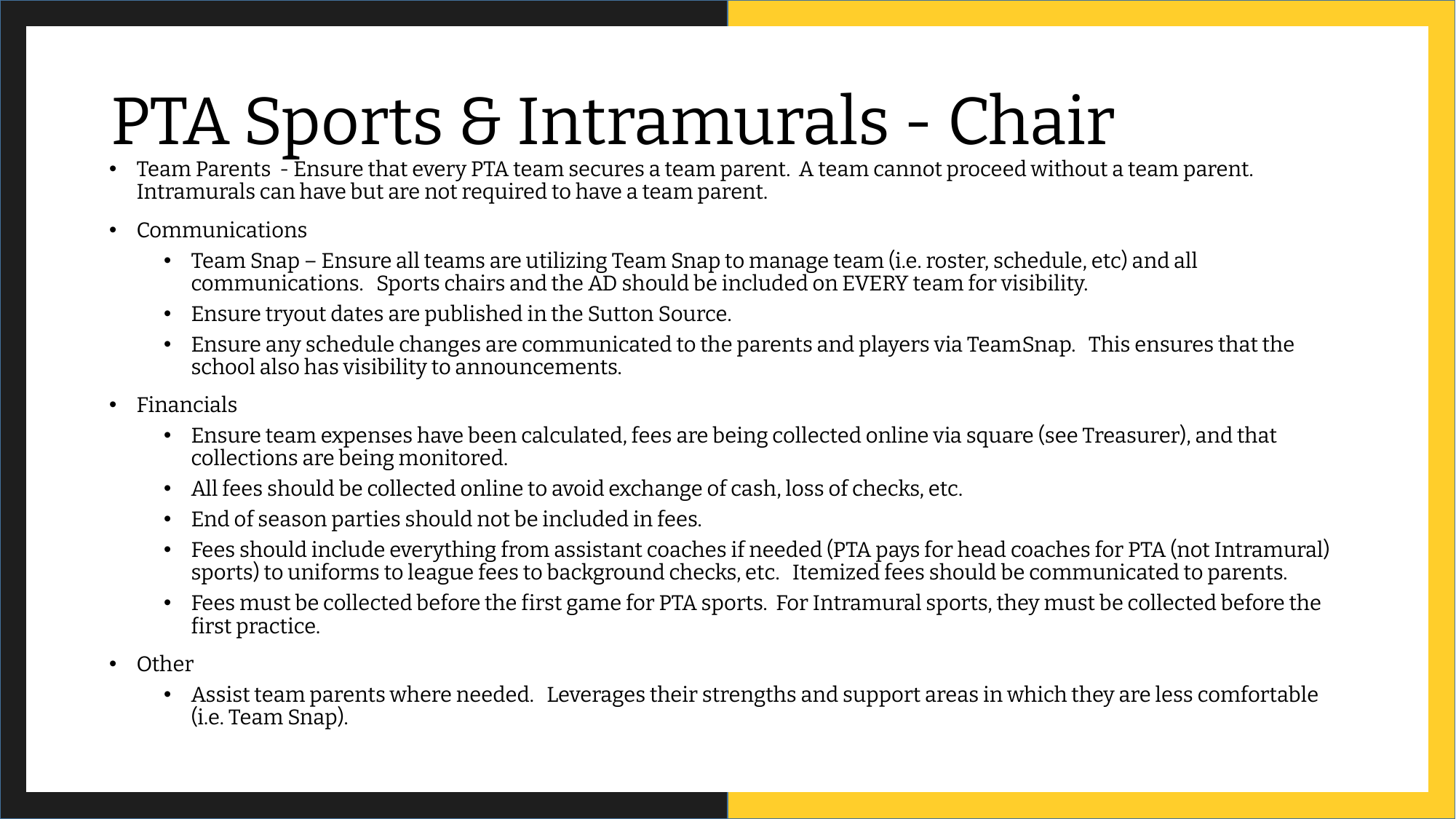

# PTA Sports & Intramurals - Chair
Team Parents  - Ensure that every PTA team secures a team parent.  A team cannot proceed without a team parent.  Intramurals can have but are not required to have a team parent.
Communications
Team Snap – Ensure all teams are utilizing Team Snap to manage team (i.e. roster, schedule, etc) and all communications.   Sports chairs and the AD should be included on EVERY team for visibility.
Ensure tryout dates are published in the Sutton Source.
Ensure any schedule changes are communicated to the parents and players via TeamSnap.   This ensures that the school also has visibility to announcements.
Financials
Ensure team expenses have been calculated, fees are being collected online via square (see Treasurer), and that collections are being monitored.
All fees should be collected online to avoid exchange of cash, loss of checks, etc.
End of season parties should not be included in fees.
Fees should include everything from assistant coaches if needed (PTA pays for head coaches for PTA (not Intramural) sports) to uniforms to league fees to background checks, etc.   Itemized fees should be communicated to parents.
Fees must be collected before the first game for PTA sports.  For Intramural sports, they must be collected before the first practice.
Other
Assist team parents where needed.   Leverages their strengths and support areas in which they are less comfortable (i.e. Team Snap).